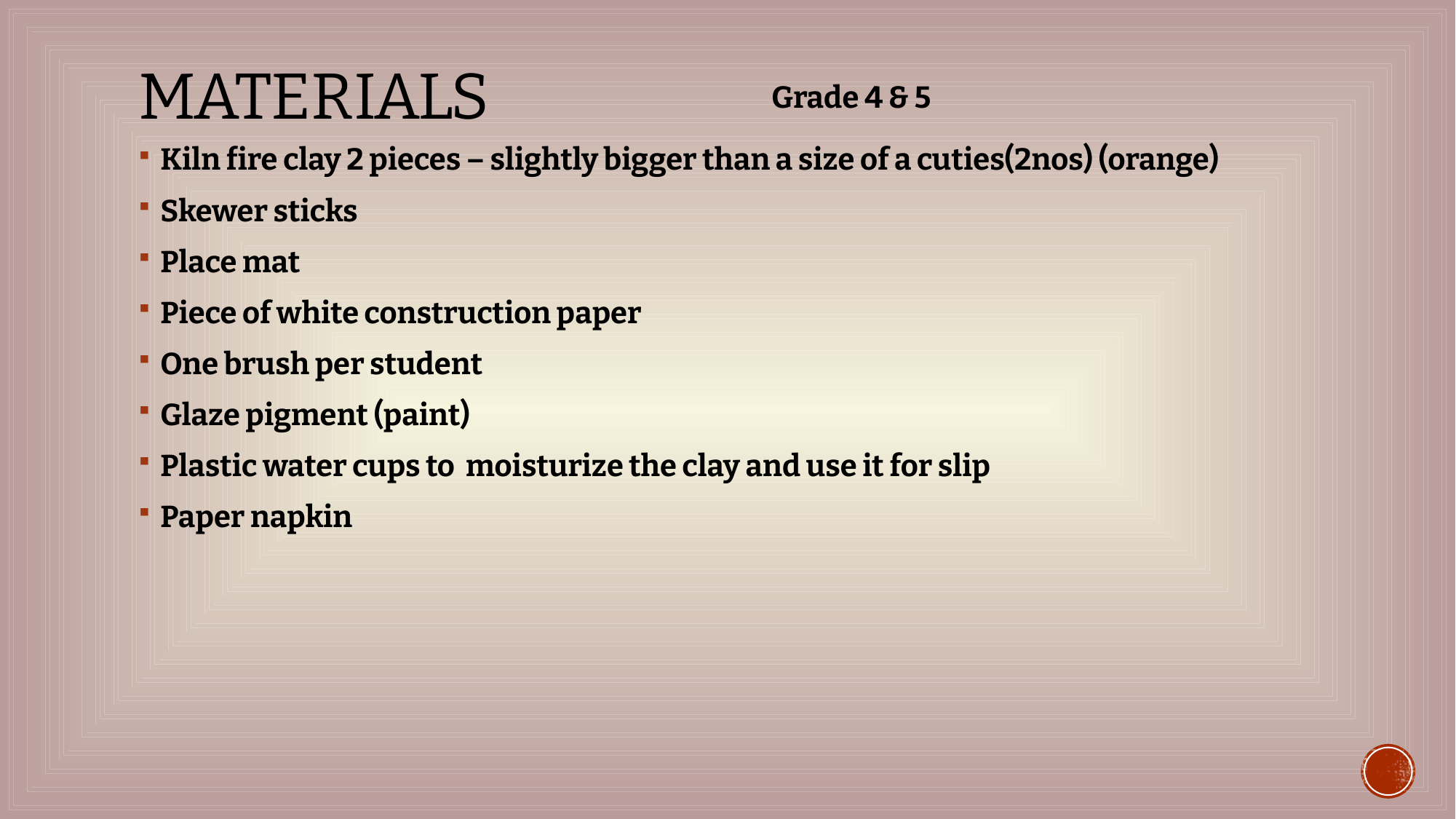

# Materials
Grade 4 & 5
Kiln fire clay 2 pieces – slightly bigger than a size of a cuties(2nos) (orange)
Skewer sticks
Place mat
Piece of white construction paper
One brush per student
Glaze pigment (paint)
Plastic water cups to  moisturize the clay and use it for slip
Paper napkin